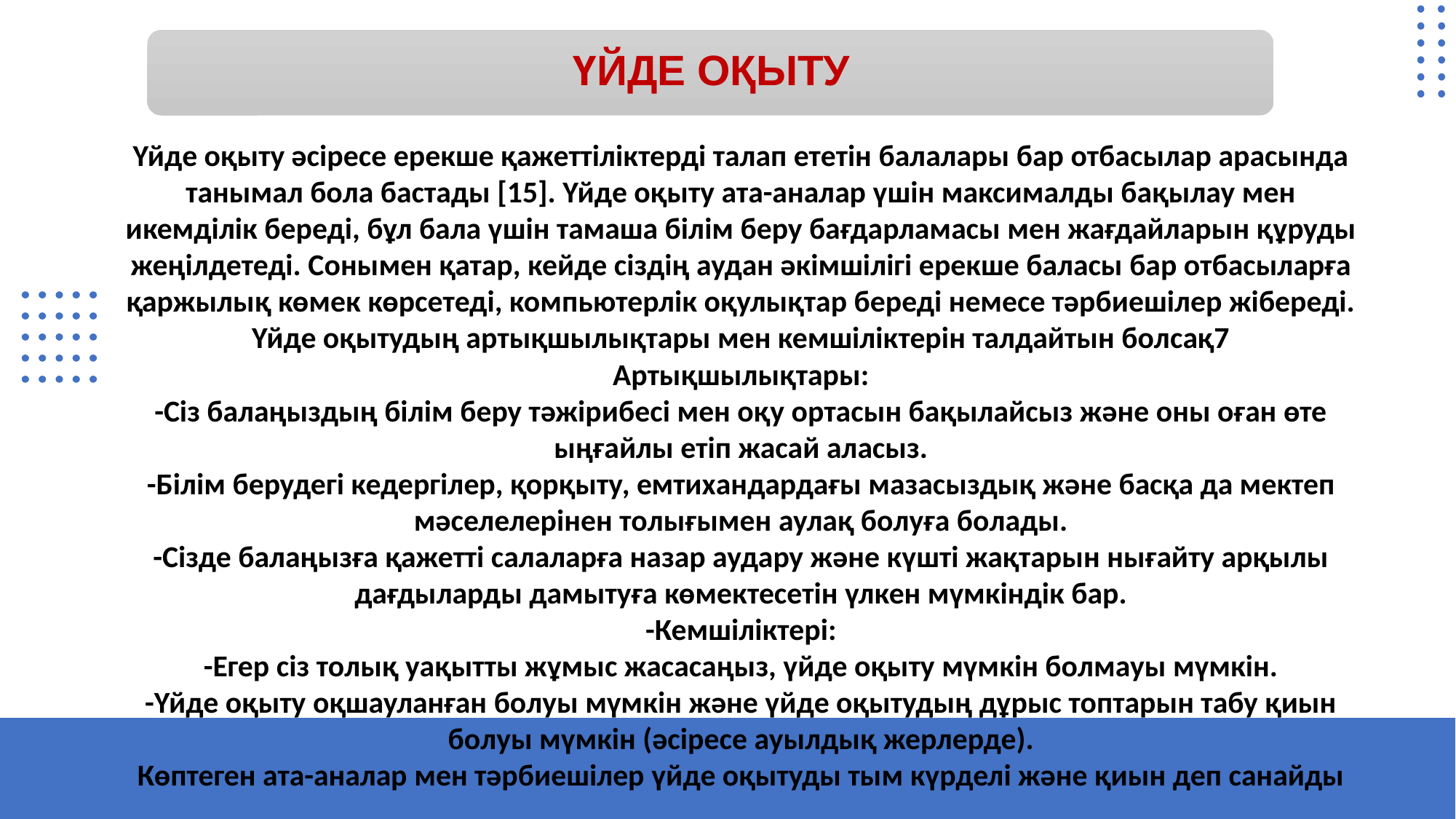

# ҮЙДЕ ОҚЫТУ

Үйде оқыту әсіресе ерекше қажеттіліктерді талап ететін балалары бар отбасылар арасында танымал бола бастады [15]. Үйде оқыту ата-аналар үшін максималды бақылау мен икемділік береді, бұл бала үшін тамаша білім беру бағдарламасы мен жағдайларын құруды жеңілдетеді. Сонымен қатар, кейде сіздің аудан әкімшілігі ерекше баласы бар отбасыларға қаржылық көмек көрсетеді, компьютерлік оқулықтар береді немесе тәрбиешілер жібереді.
Үйде оқытудың артықшылықтары мен кемшіліктерін талдайтын болсақ7
Артықшылықтары:
-Сіз балаңыздың білім беру тәжірибесі мен оқу ортасын бақылайсыз және оны оған өте ыңғайлы етіп жасай аласыз.
-Білім берудегі кедергілер, қорқыту, емтихандардағы мазасыздық және басқа да мектеп мәселелерінен толығымен аулақ болуға болады.
-Сізде балаңызға қажетті салаларға назар аудару және күшті жақтарын нығайту арқылы дағдыларды дамытуға көмектесетін үлкен мүмкіндік бар.
-Кемшіліктері:
-Егер сіз толық уақытты жұмыс жасасаңыз, үйде оқыту мүмкін болмауы мүмкін.
-Үйде оқыту оқшауланған болуы мүмкін және үйде оқытудың дұрыс топтарын табу қиын болуы мүмкін (әсіресе ауылдық жерлерде).
Көптеген ата-аналар мен тәрбиешілер үйде оқытуды тым күрделі және қиын деп санайды